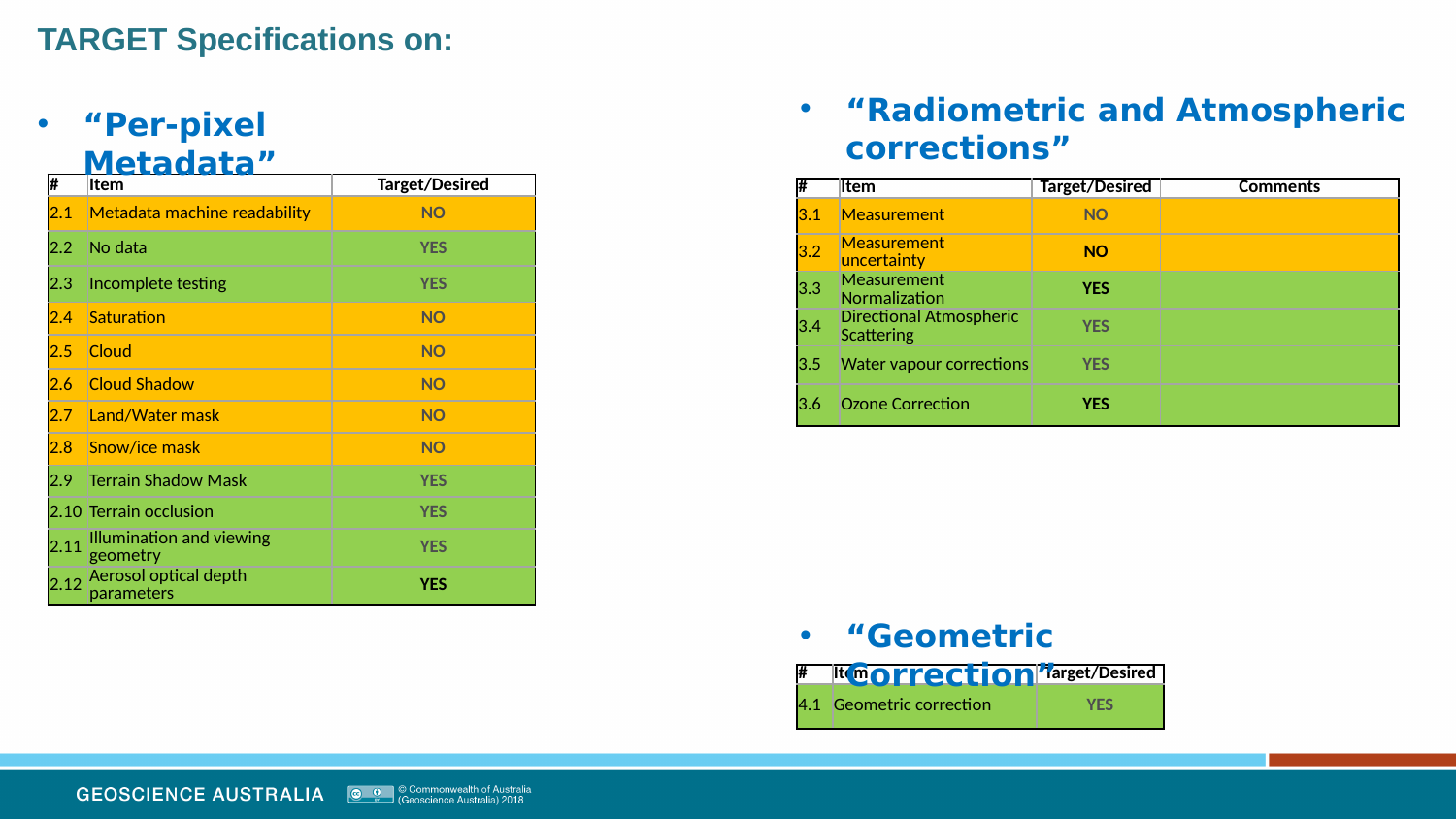

# TARGET Specifications on:
“Radiometric and Atmospheric  corrections”
“Per-pixel Metadata”
| # | Item | Target/Desired |
| --- | --- | --- |
| 2.1 | Metadata machine readability | NO |
| 2.2 | No data | YES |
| 2.3 | Incomplete testing | YES |
| 2.4 | Saturation | NO |
| 2.5 | Cloud | NO |
| 2.6 | Cloud Shadow | NO |
| 2.7 | Land/Water mask | NO |
| 2.8 | Snow/ice mask | NO |
| 2.9 | Terrain Shadow Mask | YES |
| 2.10 | Terrain occlusion | YES |
| 2.11 | Illumination and viewing geometry | YES |
| 2.12 | Aerosol optical depth parameters | YES |
| # | Item | Target/Desired | Comments |
| --- | --- | --- | --- |
| 3.1 | Measurement | NO |  |
| 3.2 | Measurement uncertainty | NO |  |
| 3.3 | Measurement Normalization | YES |  |
| 3.4 | Directional Atmospheric Scattering | YES |  |
| 3.5 | Water vapour corrections | YES |  |
| 3.6 | Ozone Correction | YES |  |
“Geometric Correction”
| # | Item | Target/Desired |
| --- | --- | --- |
| 4.1 | Geometric correction | YES |